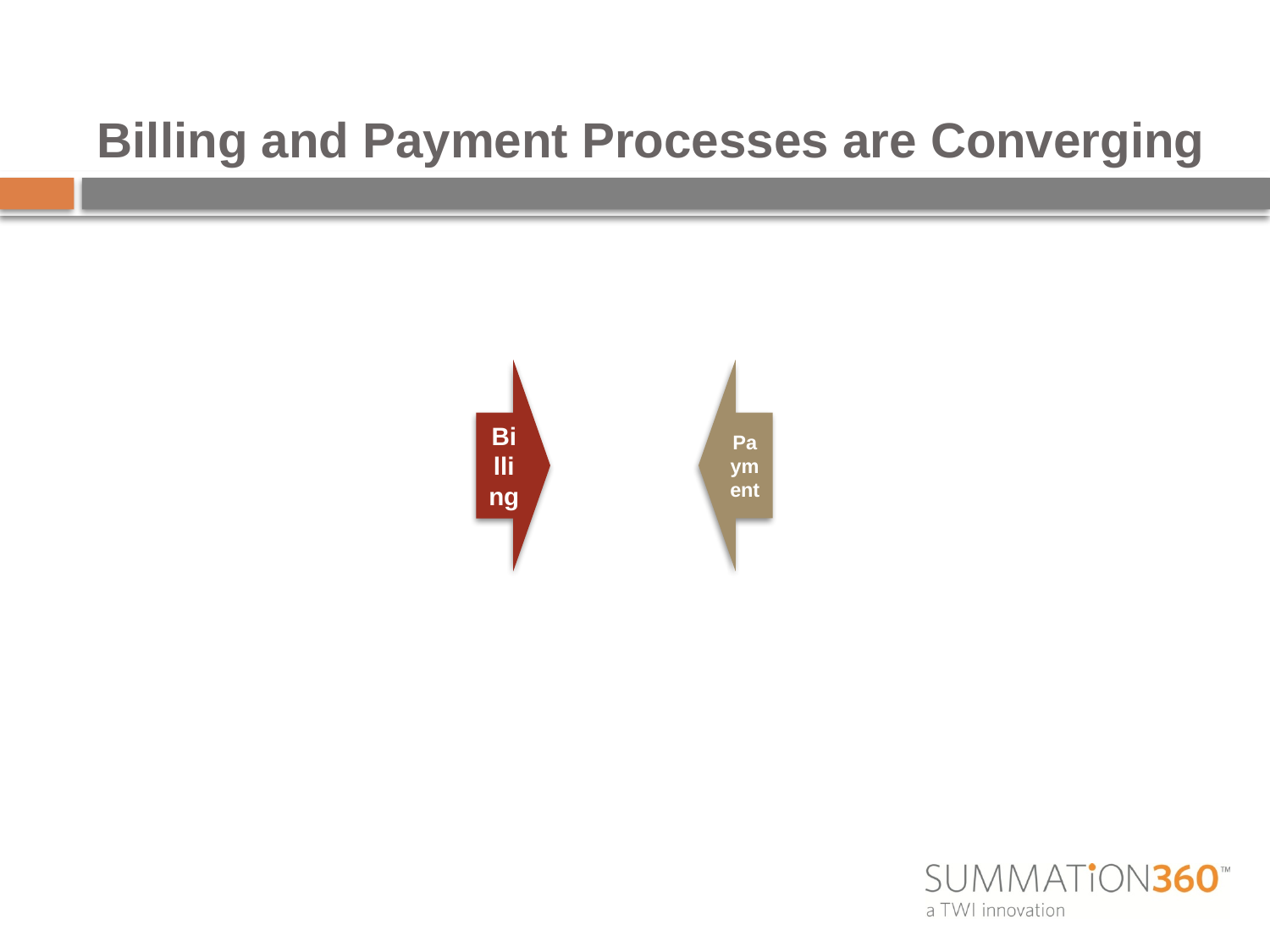

# Billing and Payment Processes are Converging

Billing
Payment